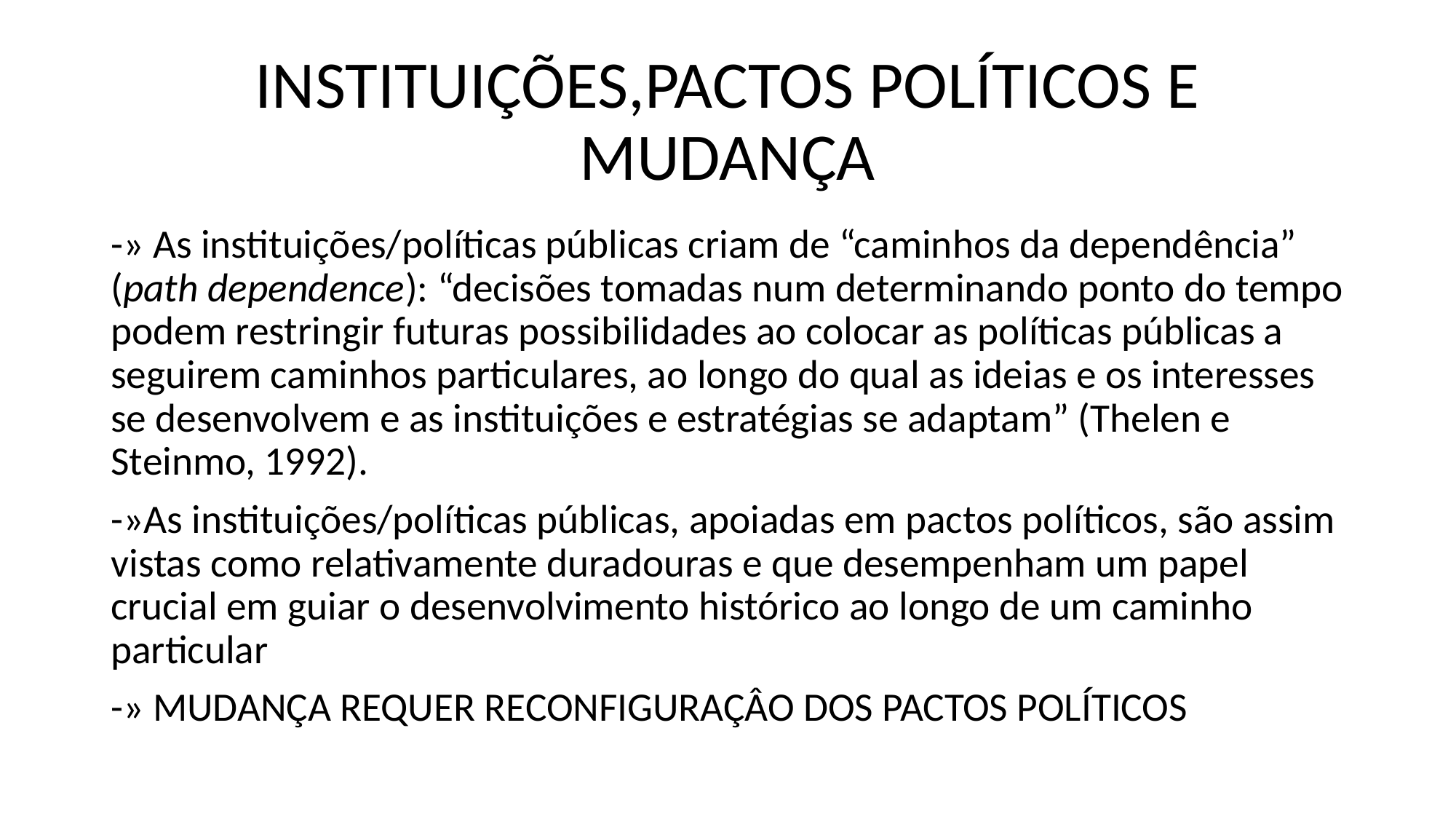

# INSTITUIÇÕES,PACTOS POLÍTICOS E MUDANÇA
-» As instituições/políticas públicas criam de “caminhos da dependência” (path dependence): “decisões tomadas num determinando ponto do tempo podem restringir futuras possibilidades ao colocar as políticas públicas a seguirem caminhos particulares, ao longo do qual as ideias e os interesses se desenvolvem e as instituições e estratégias se adaptam” (Thelen e Steinmo, 1992).
-»As instituições/políticas públicas, apoiadas em pactos políticos, são assim vistas como relativamente duradouras e que desempenham um papel crucial em guiar o desenvolvimento histórico ao longo de um caminho particular
-» MUDANÇA REQUER RECONFIGURAÇÂO DOS PACTOS POLÍTICOS